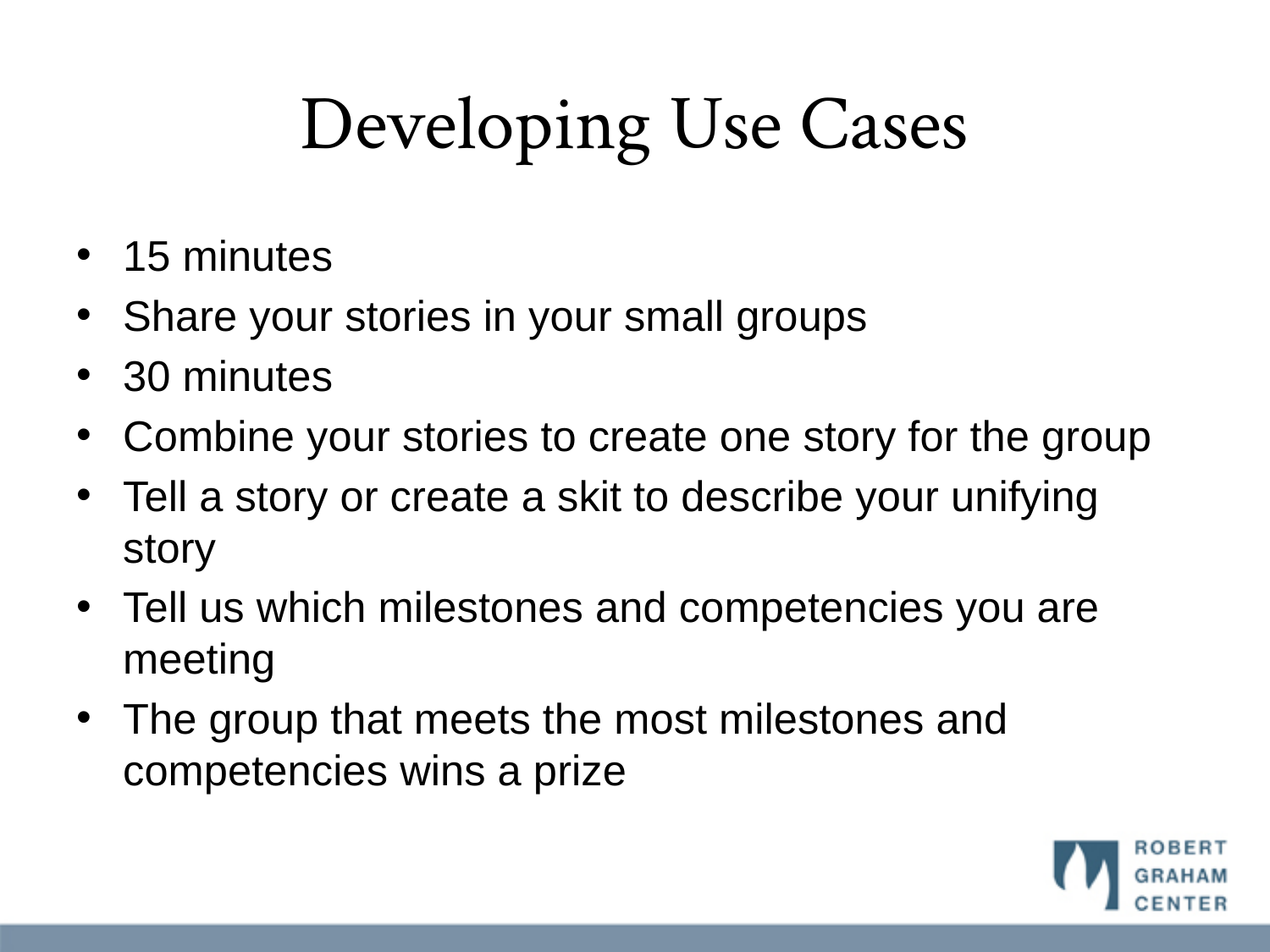

# Developing Use Cases
15 minutes
Share your stories in your small groups
30 minutes
Combine your stories to create one story for the group
Tell a story or create a skit to describe your unifying story
Tell us which milestones and competencies you are meeting
The group that meets the most milestones and competencies wins a prize